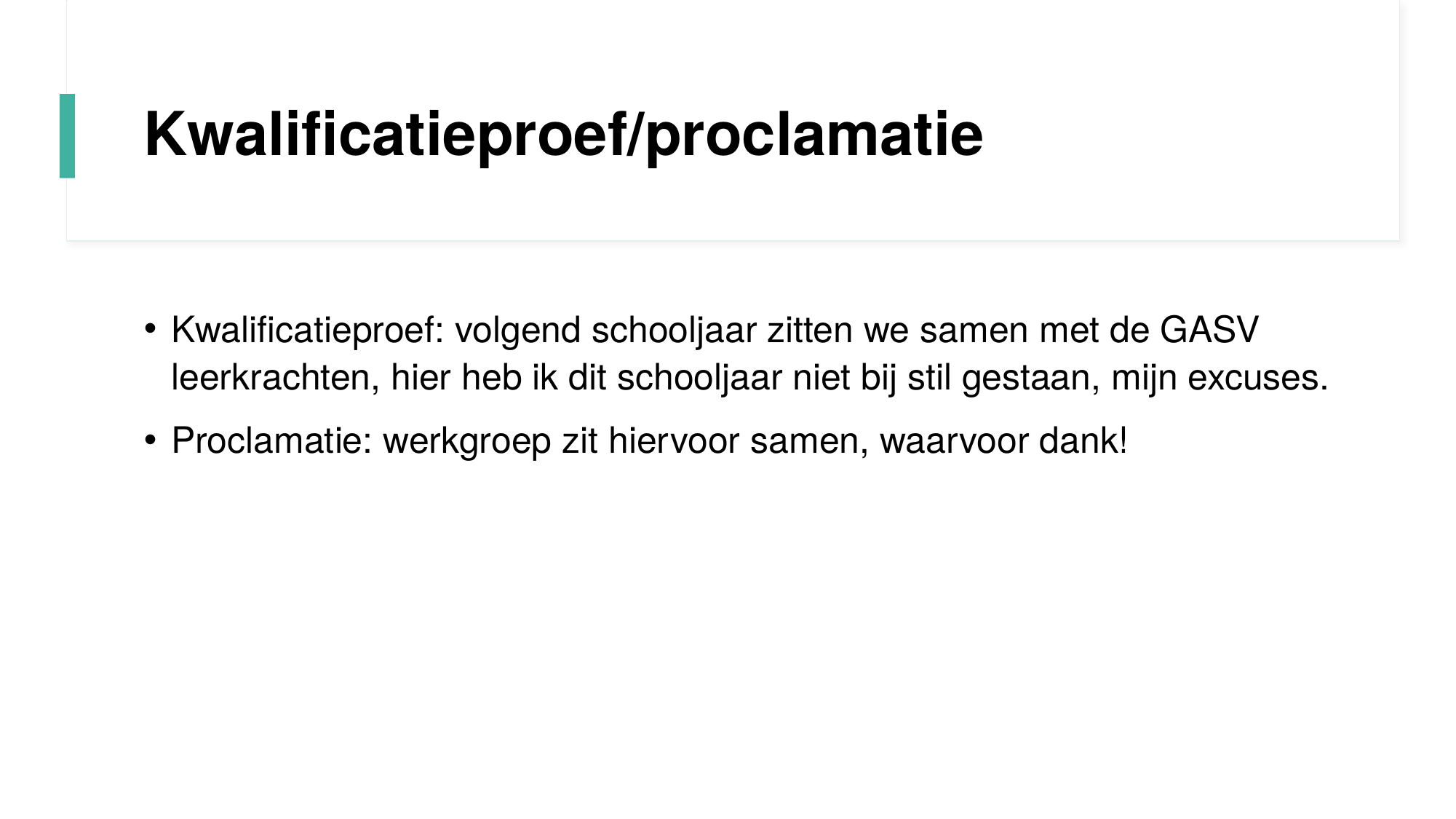

# Kwalificatieproef/proclamatie
Kwalificatieproef: volgend schooljaar zitten we samen met de GASV leerkrachten, hier heb ik dit schooljaar niet bij stil gestaan, mijn excuses.
Proclamatie: werkgroep zit hiervoor samen, waarvoor dank!